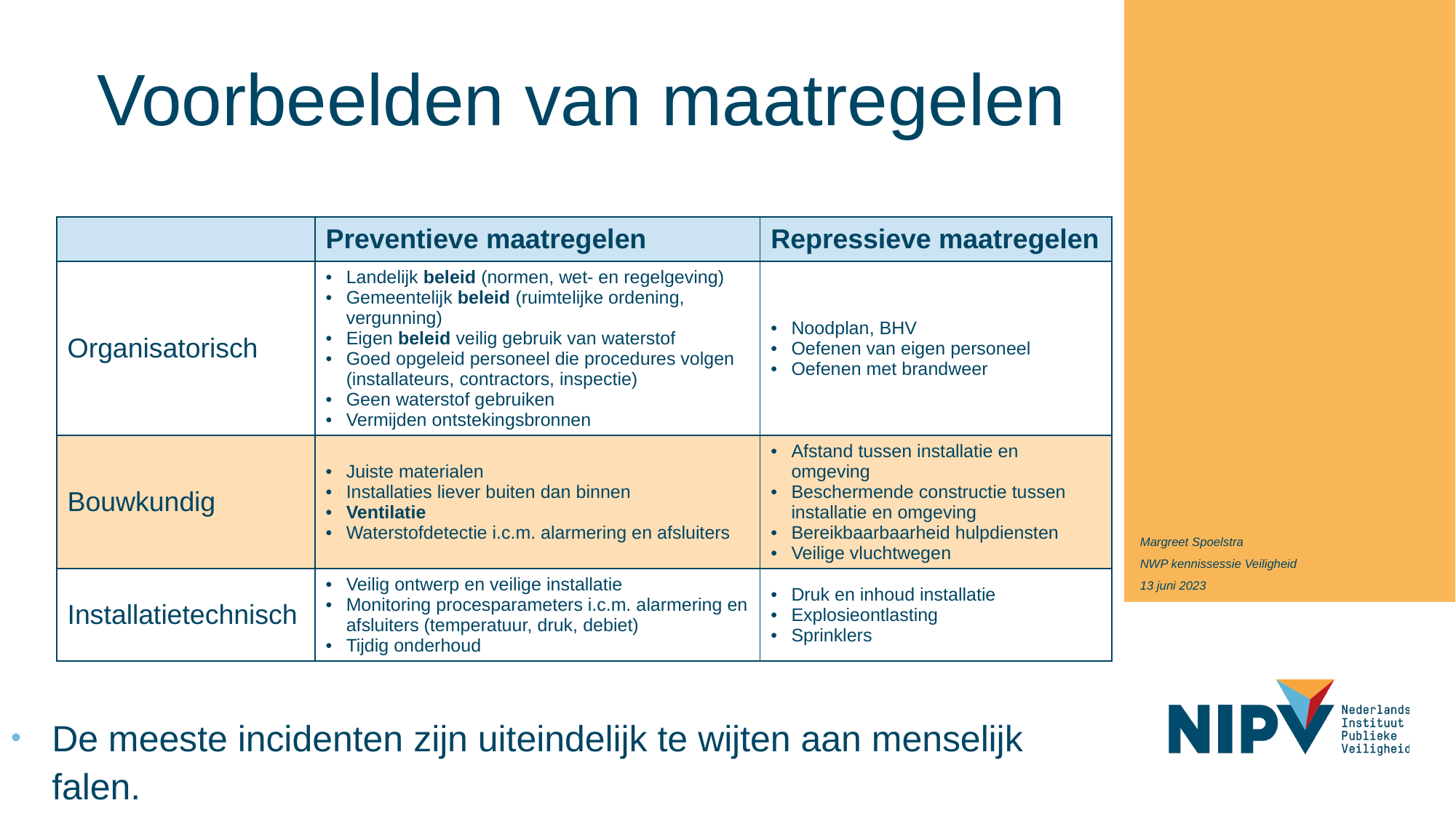

# Voorbeelden van maatregelen
|  | Preventieve maatregelen | Repressieve maatregelen |
| --- | --- | --- |
| Organisatorisch | Landelijk beleid (normen, wet- en regelgeving) Gemeentelijk beleid (ruimtelijke ordening, vergunning) Eigen beleid veilig gebruik van waterstof Goed opgeleid personeel die procedures volgen (installateurs, contractors, inspectie) Geen waterstof gebruiken Vermijden ontstekingsbronnen | Noodplan, BHV Oefenen van eigen personeel Oefenen met brandweer |
| Bouwkundig | Juiste materialen Installaties liever buiten dan binnen Ventilatie Waterstofdetectie i.c.m. alarmering en afsluiters | Afstand tussen installatie en omgeving Beschermende constructie tussen installatie en omgeving Bereikbaarbaarheid hulpdiensten Veilige vluchtwegen |
| Installatietechnisch | Veilig ontwerp en veilige installatie Monitoring procesparameters i.c.m. alarmering en afsluiters (temperatuur, druk, debiet) Tijdig onderhoud | Druk en inhoud installatie Explosieontlasting Sprinklers |
Margreet Spoelstra
NWP kennissessie Veiligheid
13 juni 2023
De meeste incidenten zijn uiteindelijk te wijten aan menselijk falen.